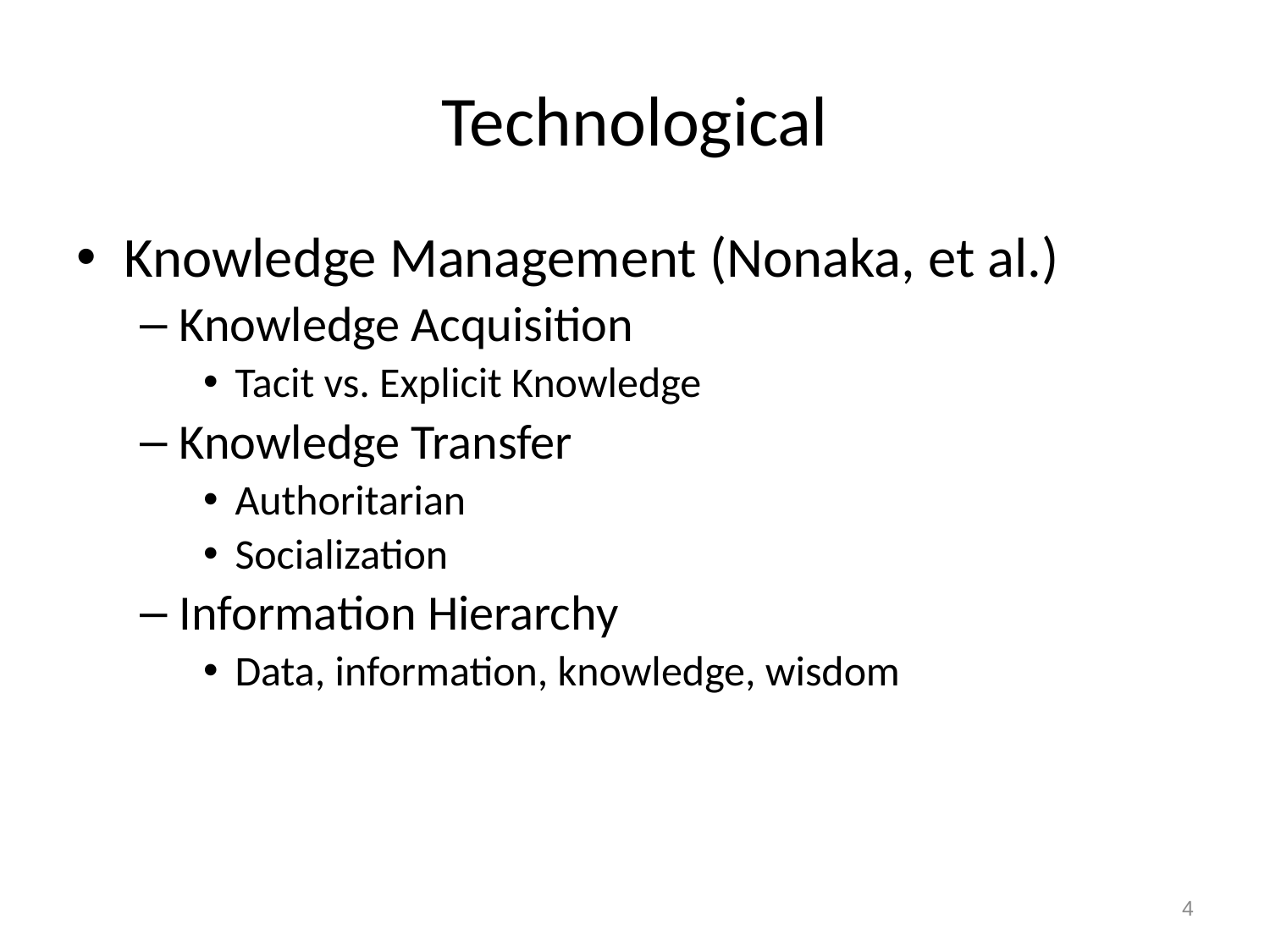

# Technological
Knowledge Management (Nonaka, et al.)
Knowledge Acquisition
Tacit vs. Explicit Knowledge
Knowledge Transfer
Authoritarian
Socialization
Information Hierarchy
Data, information, knowledge, wisdom

4